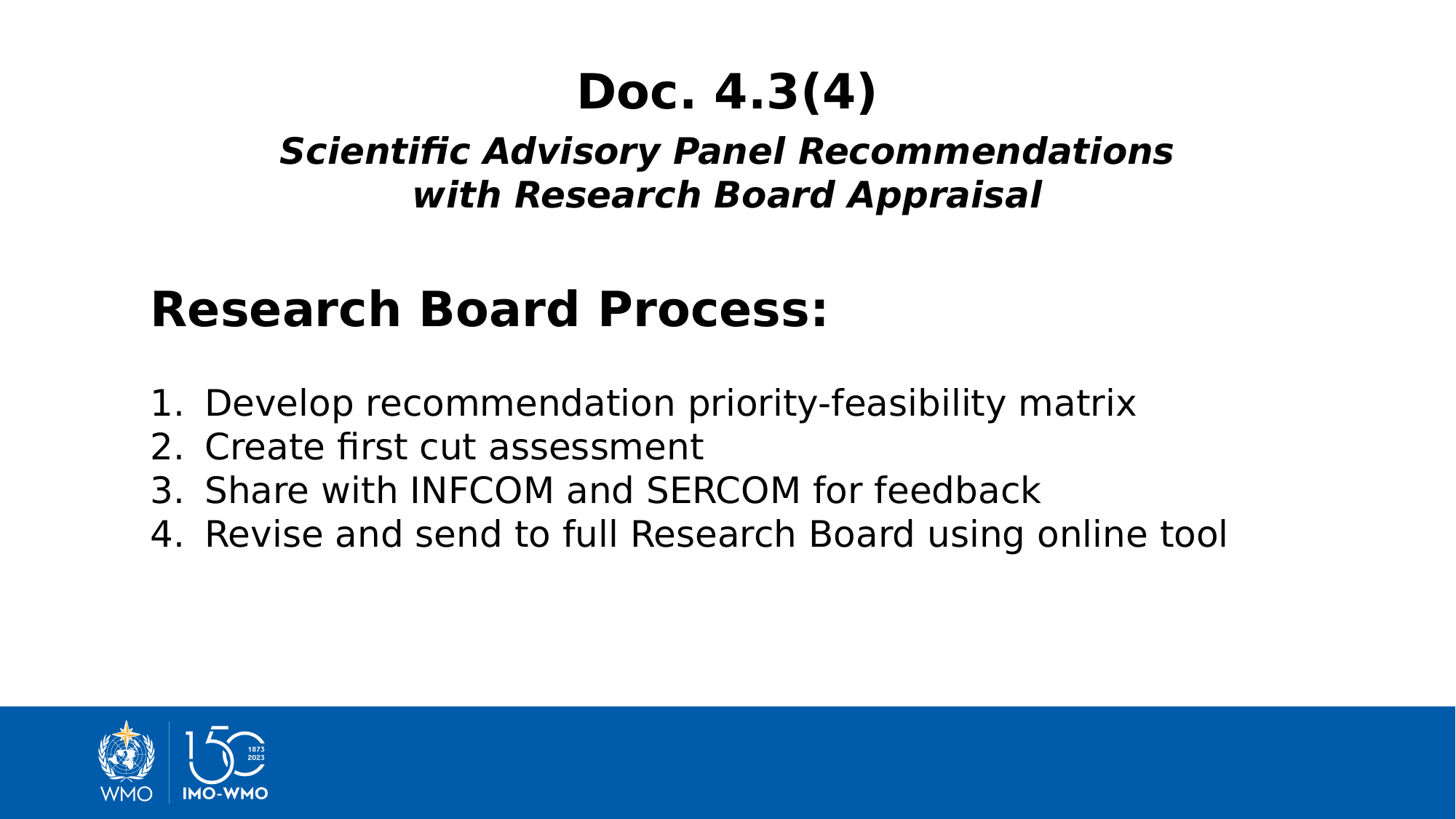

Doc. 4.3(4)
Scientific Advisory Panel Recommendations with Research Board Appraisal
Research Board Process:

Develop recommendation priority-feasibility matrix
Create first cut assessment
Share with INFCOM and SERCOM for feedback
Revise and send to full Research Board using online tool